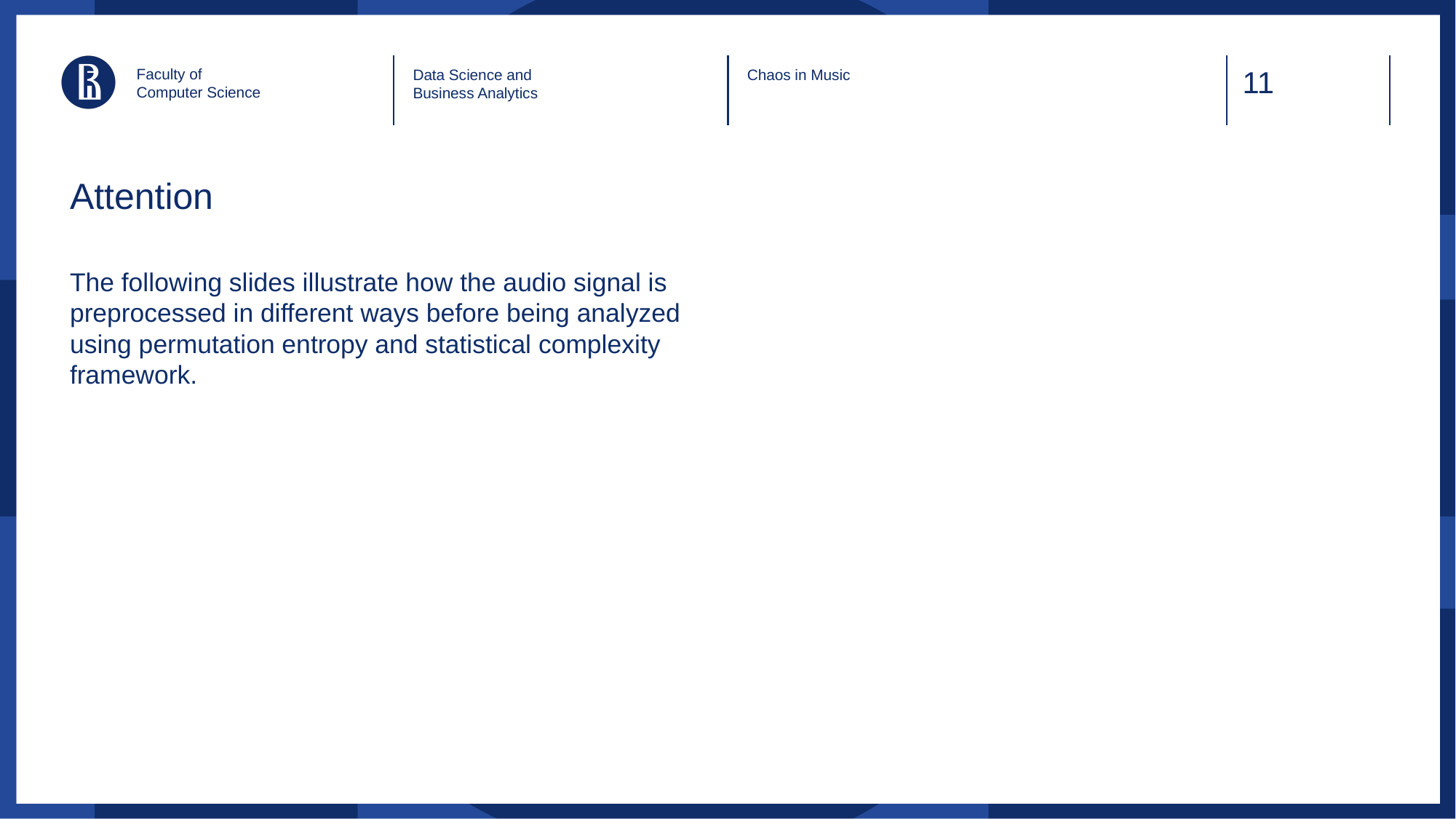

Faculty of
Computer Science
Data Science and
Business Analytics
Chaos in Music
# Attention

The following slides illustrate how the audio signal is preprocessed in different ways before being analyzed using permutation entropy and statistical complexity framework.